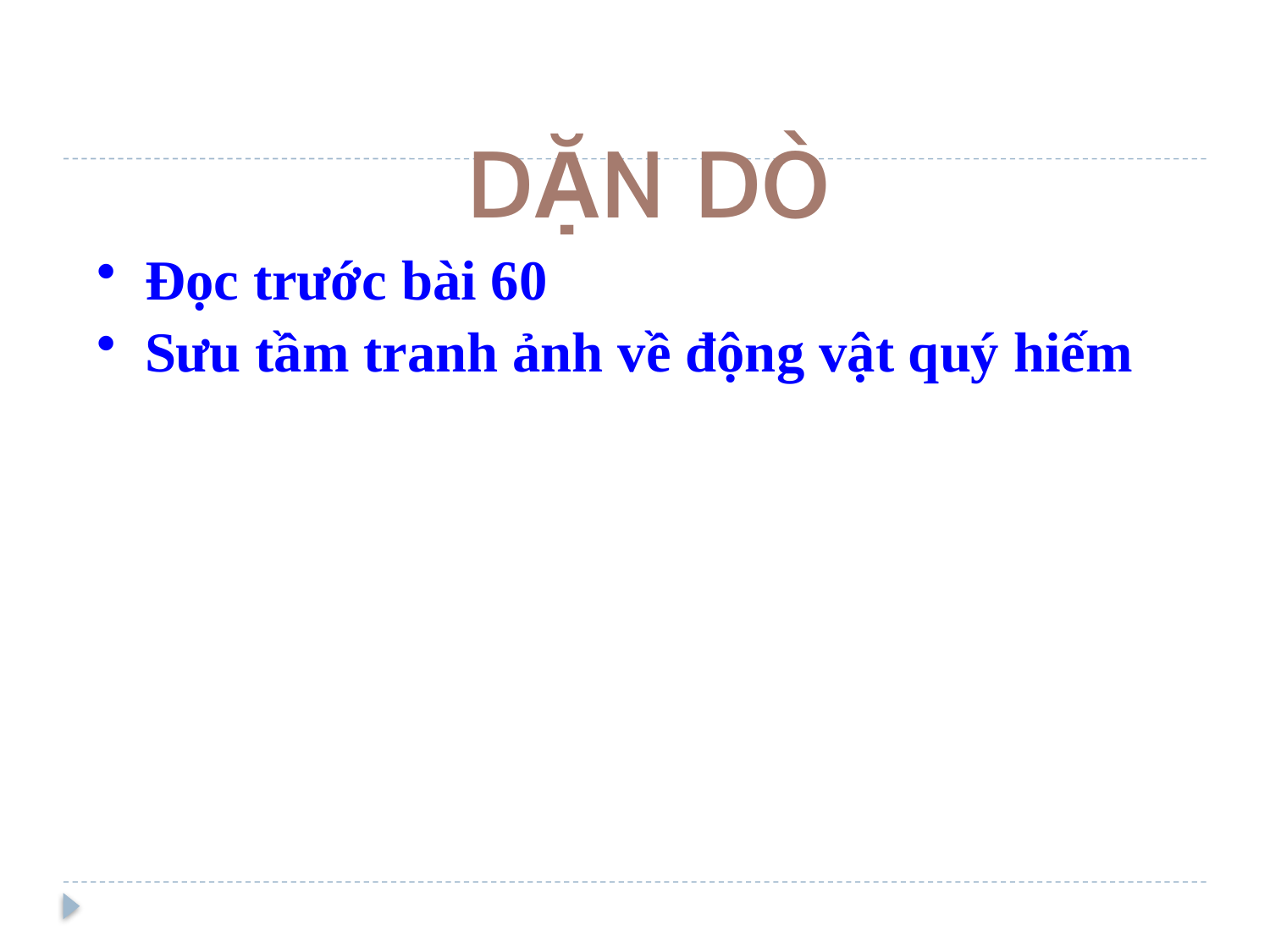

DẶN DÒ
Đọc trước bài 60
Sưu tầm tranh ảnh về động vật quý hiếm